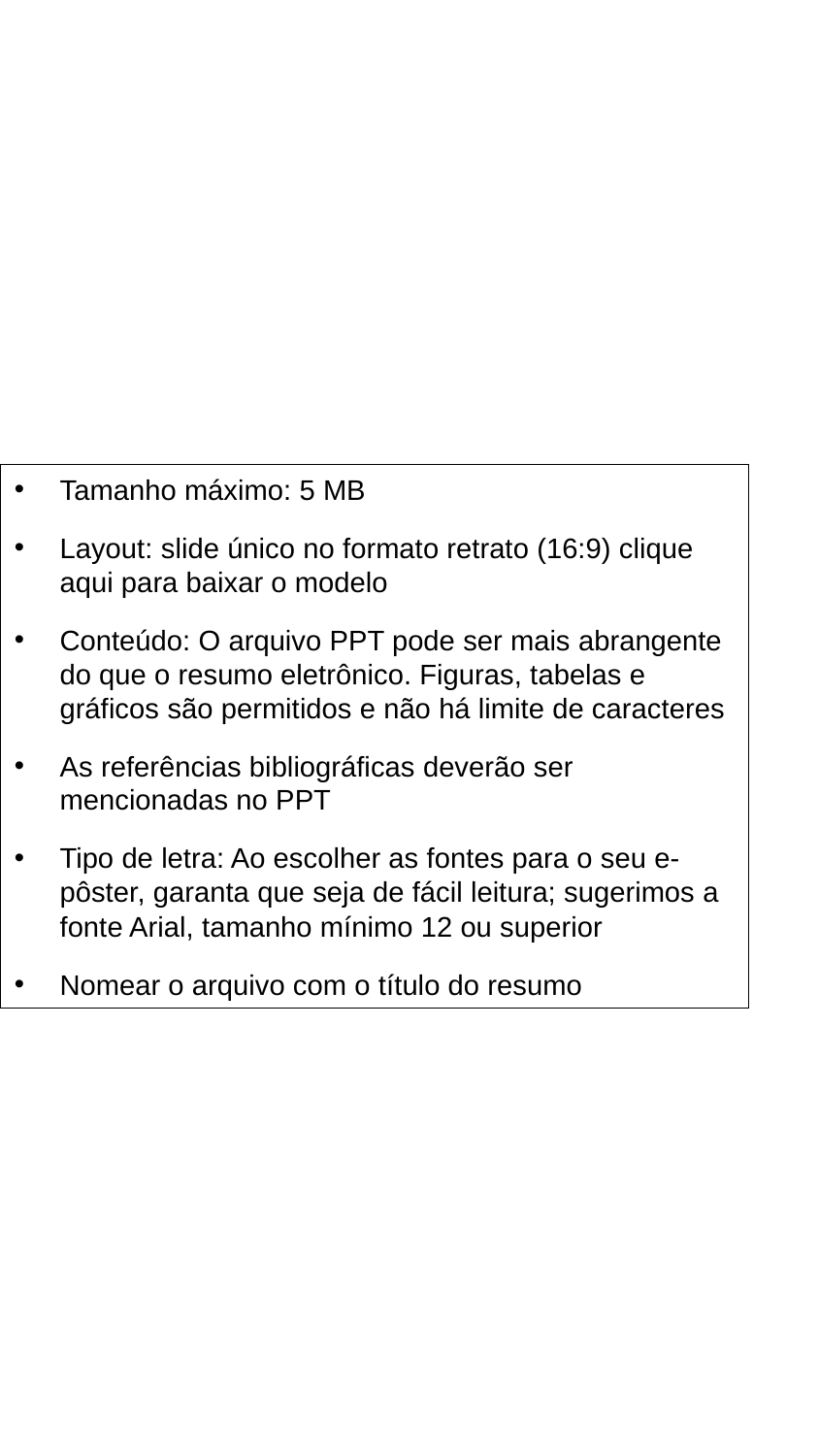

#

Tamanho máximo: 5 MB
Layout: slide único no formato retrato (16:9) clique aqui para baixar o modelo
Conteúdo: O arquivo PPT pode ser mais abrangente do que o resumo eletrônico. Figuras, tabelas e gráficos são permitidos e não há limite de caracteres
As referências bibliográficas deverão ser mencionadas no PPT
Tipo de letra: Ao escolher as fontes para o seu e-pôster, garanta que seja de fácil leitura; sugerimos a fonte Arial, tamanho mínimo 12 ou superior
Nomear o arquivo com o título do resumo